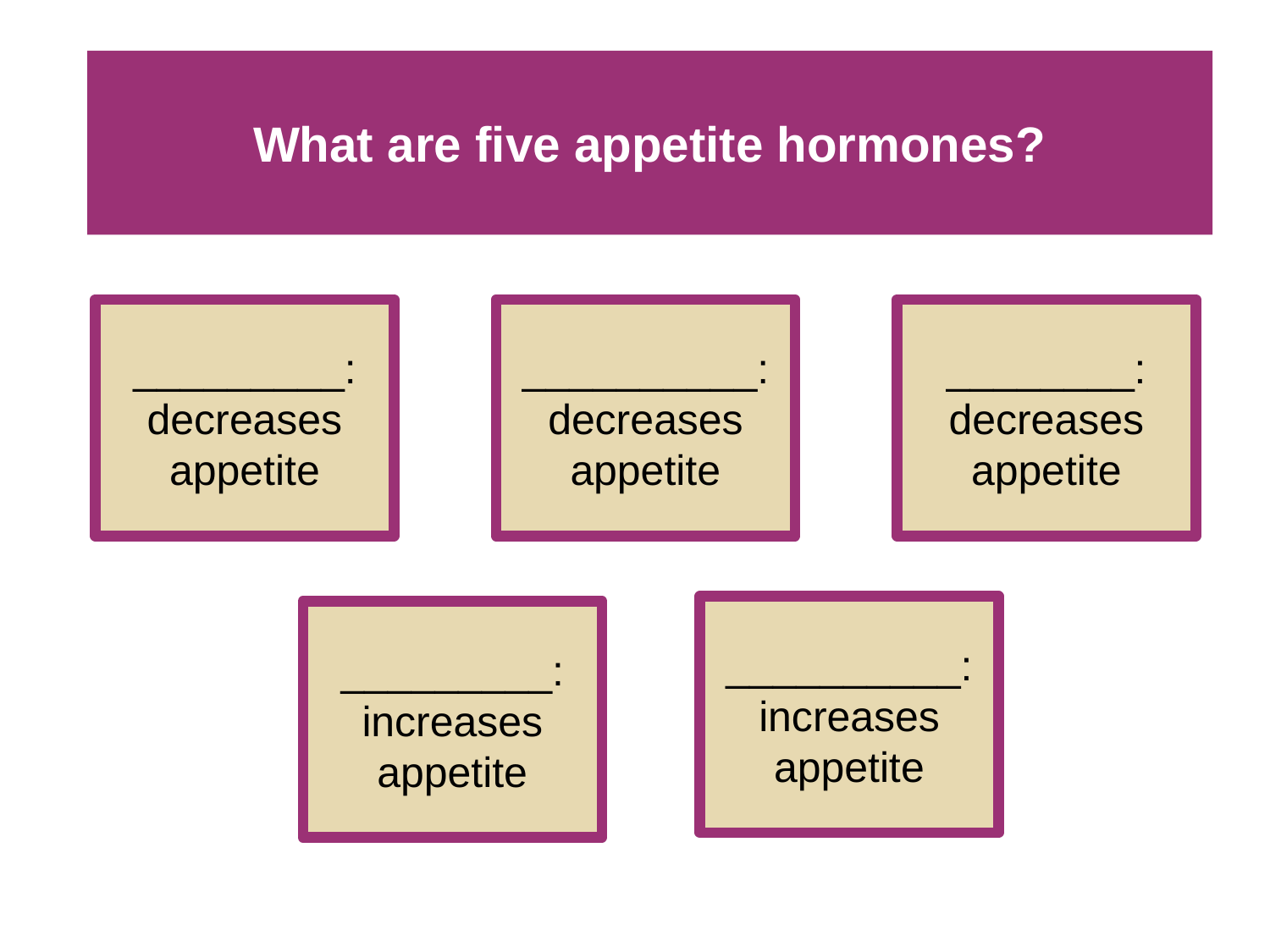

# What are five appetite hormones?
_________: decreases appetite
__________:
decreases appetite
________: decreases appetite
__________: increases appetite
_________: increases appetite